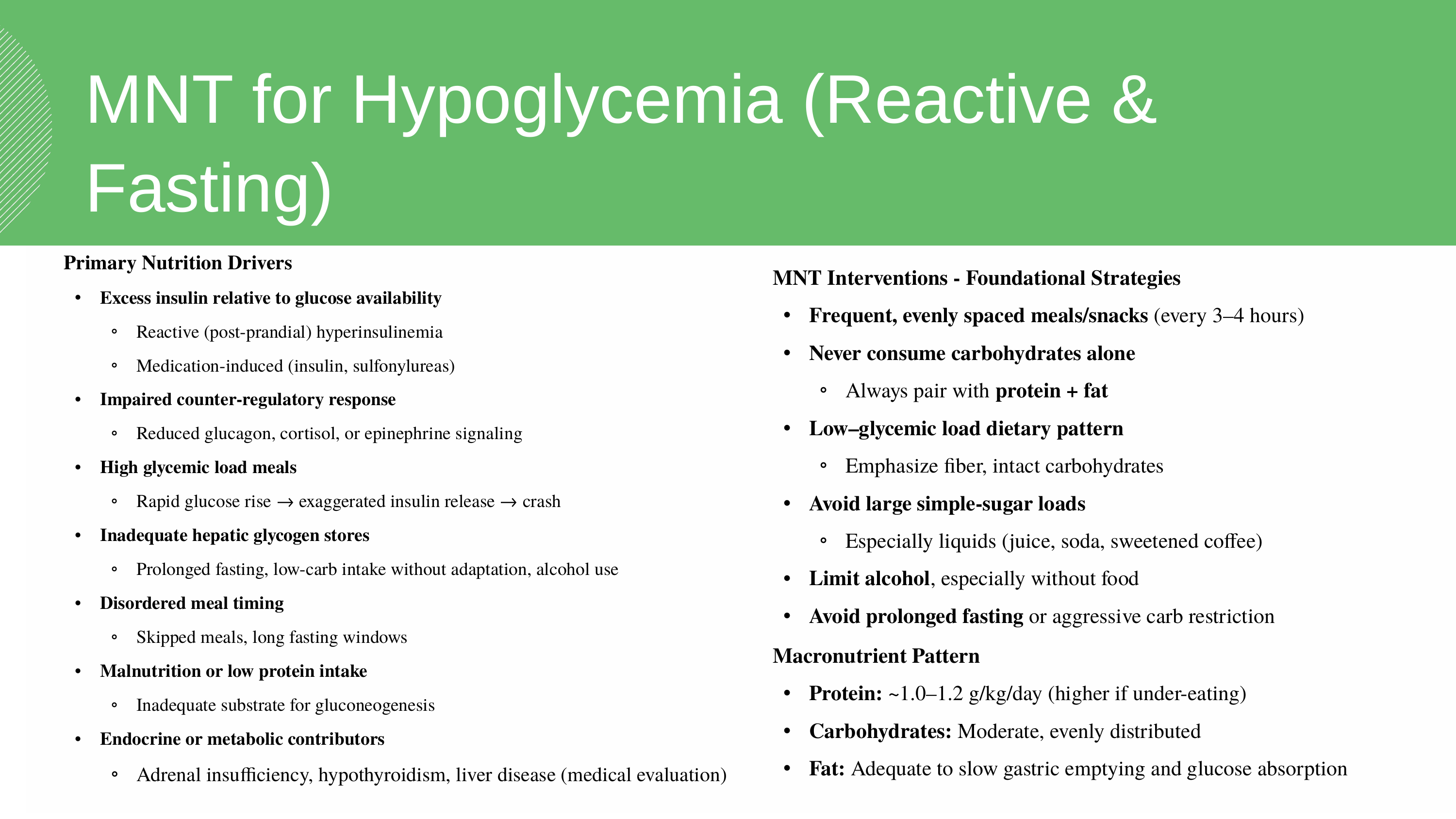

MNT for Hypoglycemia (Reactive & Fasting)

Primary Nutrition Drivers
Excess insulin relative to glucose availability
Reactive (post-prandial) hyperinsulinemia
Medication-induced (insulin, sulfonylureas)
Impaired counter-regulatory response
Reduced glucagon, cortisol, or epinephrine signaling
High glycemic load meals
Rapid glucose rise → exaggerated insulin release → crash
Inadequate hepatic glycogen stores
Prolonged fasting, low-carb intake without adaptation, alcohol use
Disordered meal timing
Skipped meals, long fasting windows
Malnutrition or low protein intake
Inadequate substrate for gluconeogenesis
Endocrine or metabolic contributors
Adrenal insufficiency, hypothyroidism, liver disease (medical evaluation)
MNT Interventions - Foundational Strategies
Frequent, evenly spaced meals/snacks (every 3–4 hours)
Never consume carbohydrates alone
Always pair with protein + fat
Low–glycemic load dietary pattern
Emphasize fiber, intact carbohydrates
Avoid large simple-sugar loads
Especially liquids (juice, soda, sweetened coffee)
Limit alcohol, especially without food
Avoid prolonged fasting or aggressive carb restriction
Macronutrient Pattern
Protein: ~1.0–1.2 g/kg/day (higher if under-eating)
Carbohydrates: Moderate, evenly distributed
Fat: Adequate to slow gastric emptying and glucose absorption